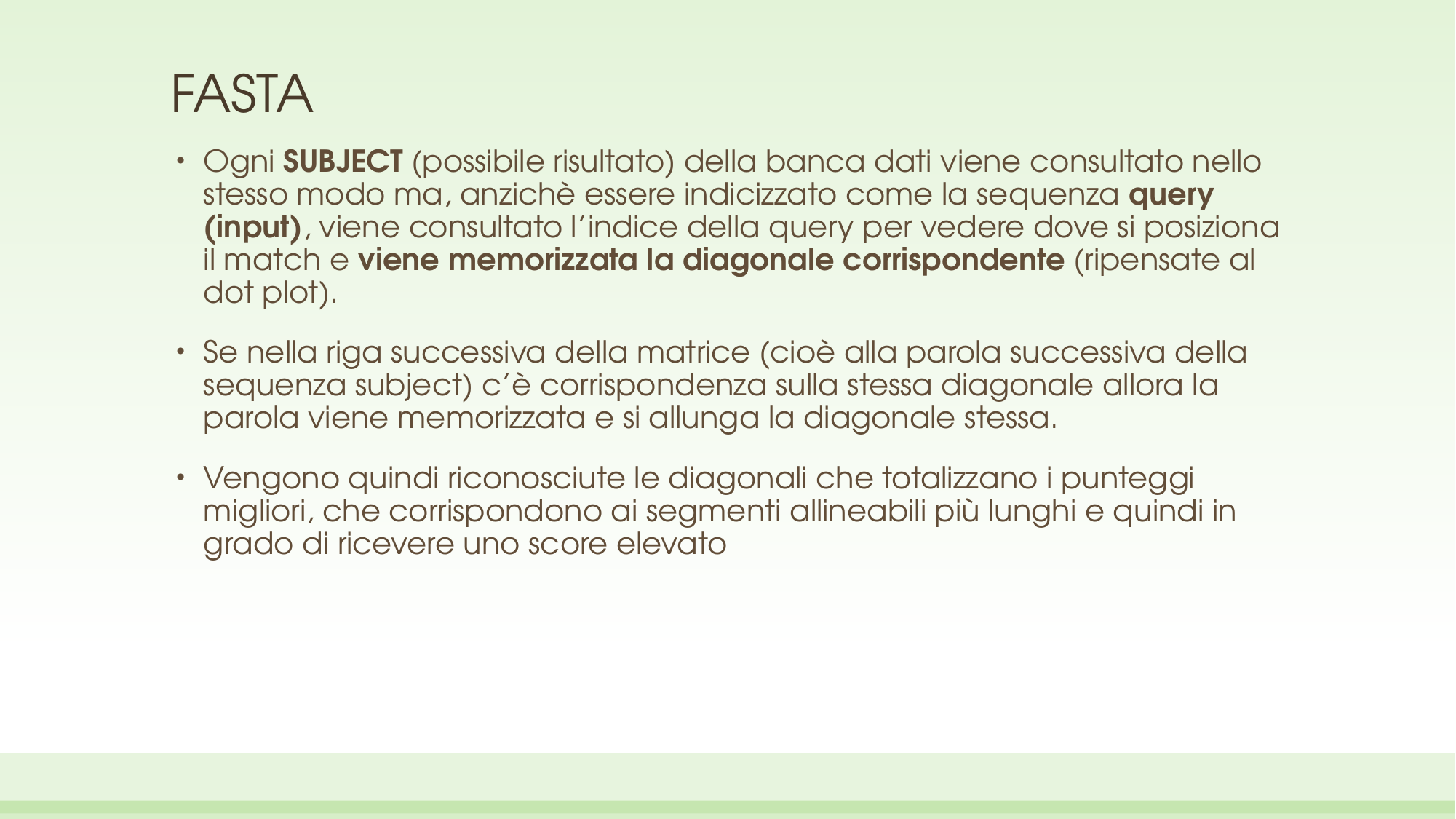

# FASTA
Ogni SUBJECT (possibile risultato) della banca dati viene consultato nello stesso modo ma, anzichè essere indicizzato come la sequenza query (input), viene consultato l’indice della query per vedere dove si posiziona il match e viene memorizzata la diagonale corrispondente (ripensate al dot plot).
Se nella riga successiva della matrice (cioè alla parola successiva della sequenza subject) c’è corrispondenza sulla stessa diagonale allora la parola viene memorizzata e si allunga la diagonale stessa.
Vengono quindi riconosciute le diagonali che totalizzano i punteggi migliori, che corrispondono ai segmenti allineabili più lunghi e quindi in grado di ricevere uno score elevato